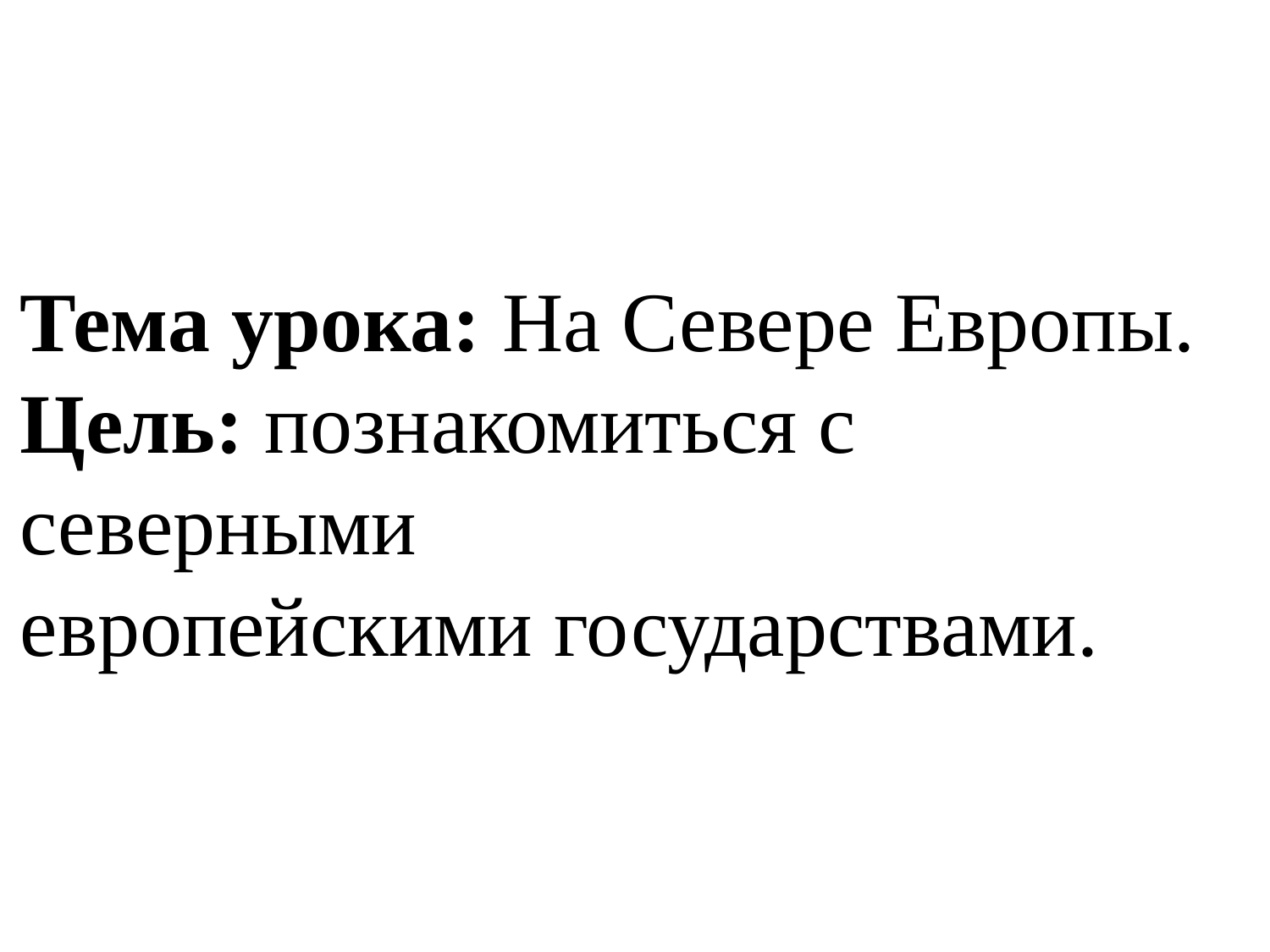

# Тема урока: На Севере Европы. Цель: познакомиться с северными европейскими государствами.